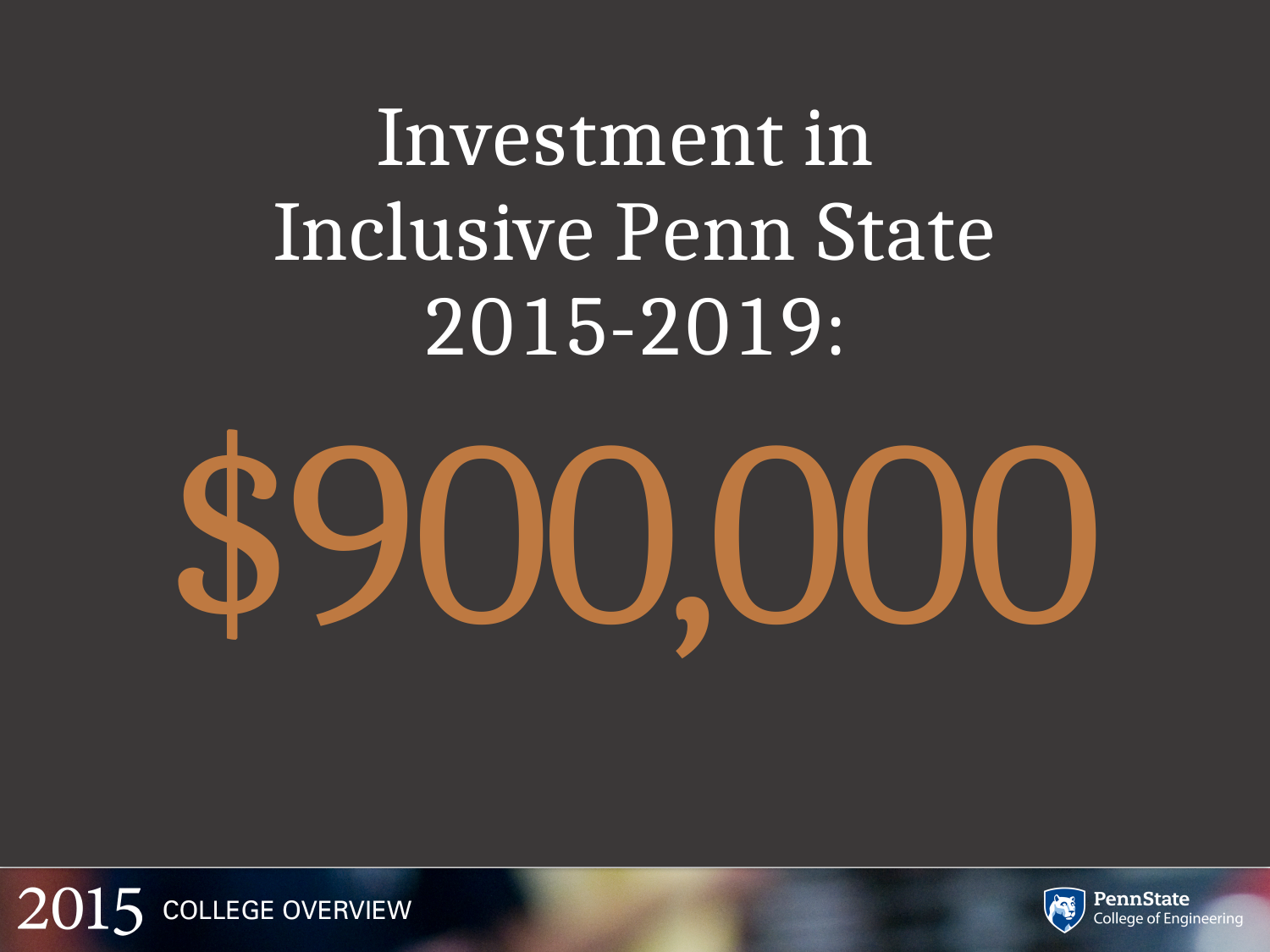

# Investment in Inclusive Penn State 2015-2019:
$900,000